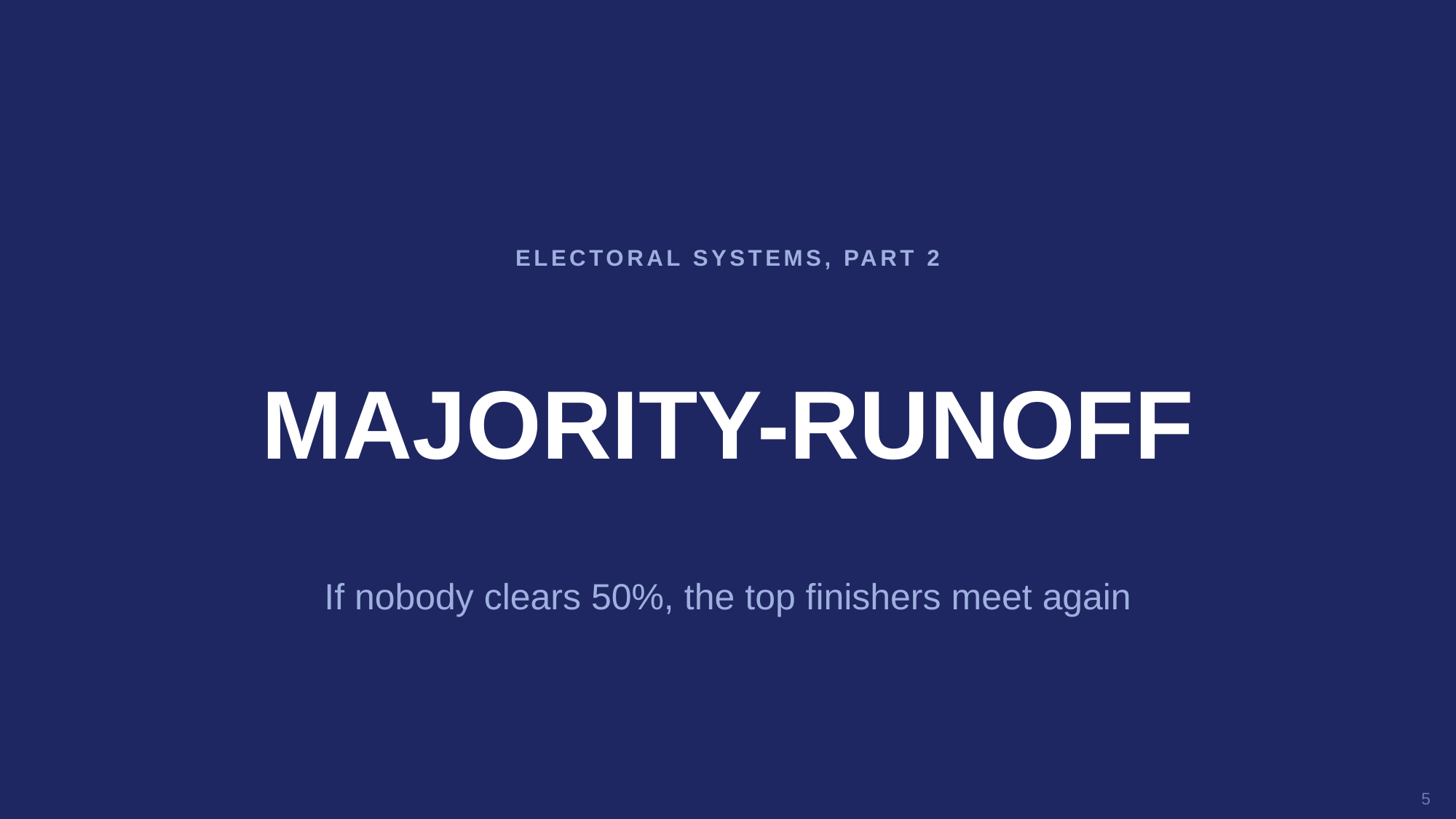

ELECTORAL SYSTEMS, PART 2
MAJORITY-RUNOFF
If nobody clears 50%, the top finishers meet again
5